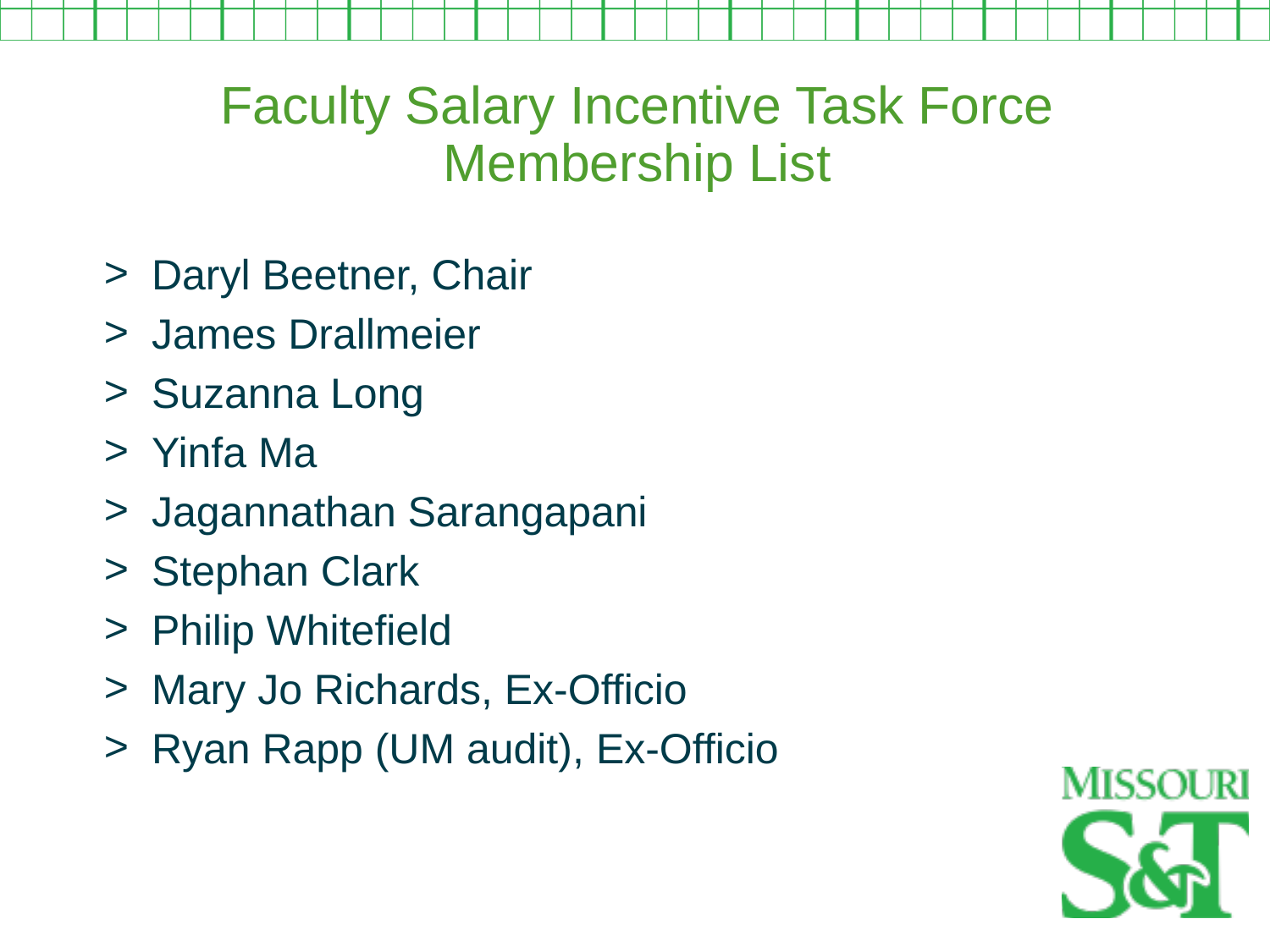

Faculty Salary Incentive Task Force Membership List
Daryl Beetner, Chair
James Drallmeier
Suzanna Long
Yinfa Ma
Jagannathan Sarangapani
Stephan Clark
Philip Whitefield
Mary Jo Richards, Ex-Officio
Ryan Rapp (UM audit), Ex-Officio